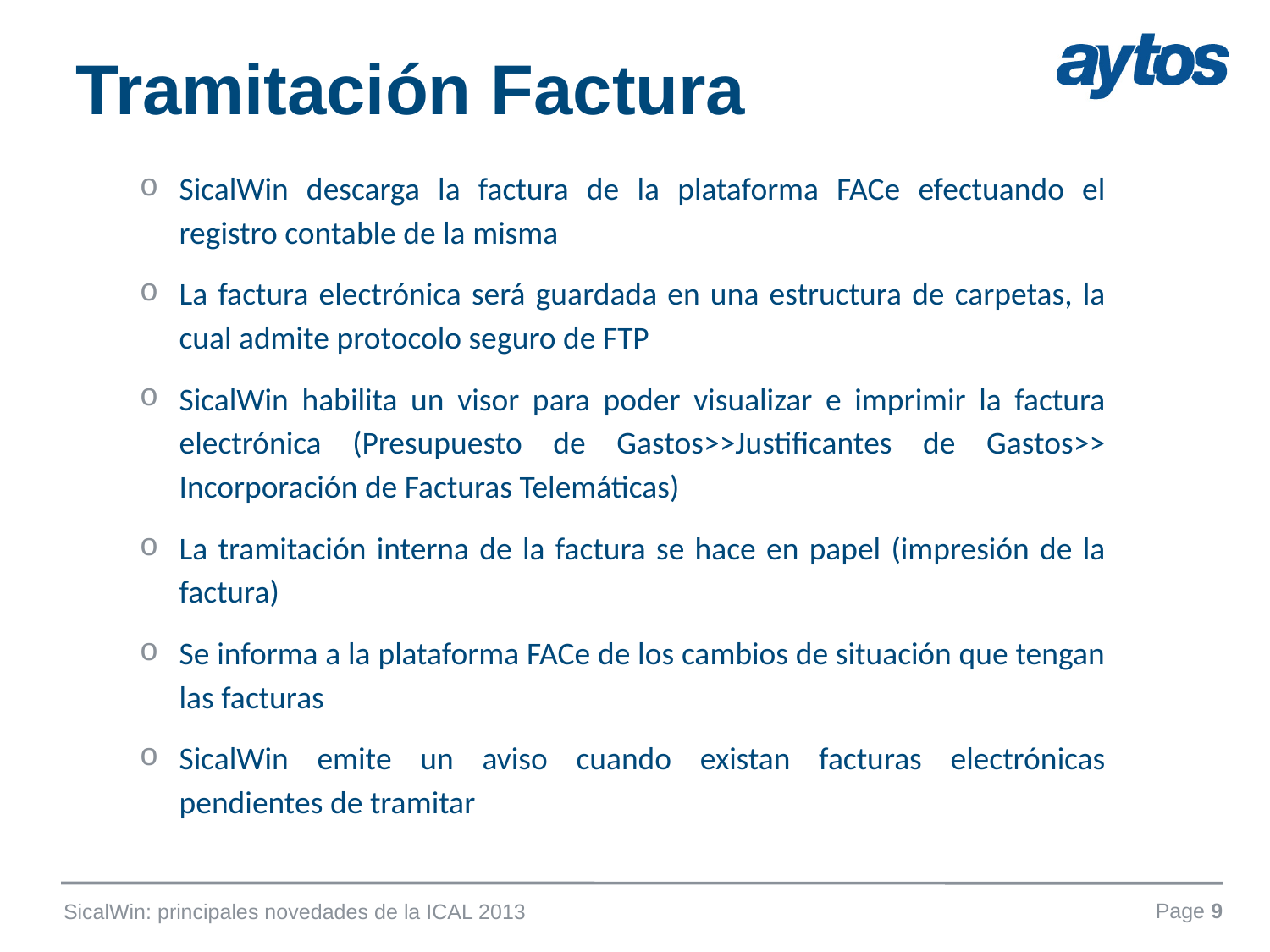

# Tramitación Factura
SicalWin descarga la factura de la plataforma FACe efectuando el registro contable de la misma
La factura electrónica será guardada en una estructura de carpetas, la cual admite protocolo seguro de FTP
SicalWin habilita un visor para poder visualizar e imprimir la factura electrónica (Presupuesto de Gastos>>Justificantes de Gastos>> Incorporación de Facturas Telemáticas)
La tramitación interna de la factura se hace en papel (impresión de la factura)
Se informa a la plataforma FACe de los cambios de situación que tengan las facturas
SicalWin emite un aviso cuando existan facturas electrónicas pendientes de tramitar

SicalWin: principales novedades de la ICAL 2013